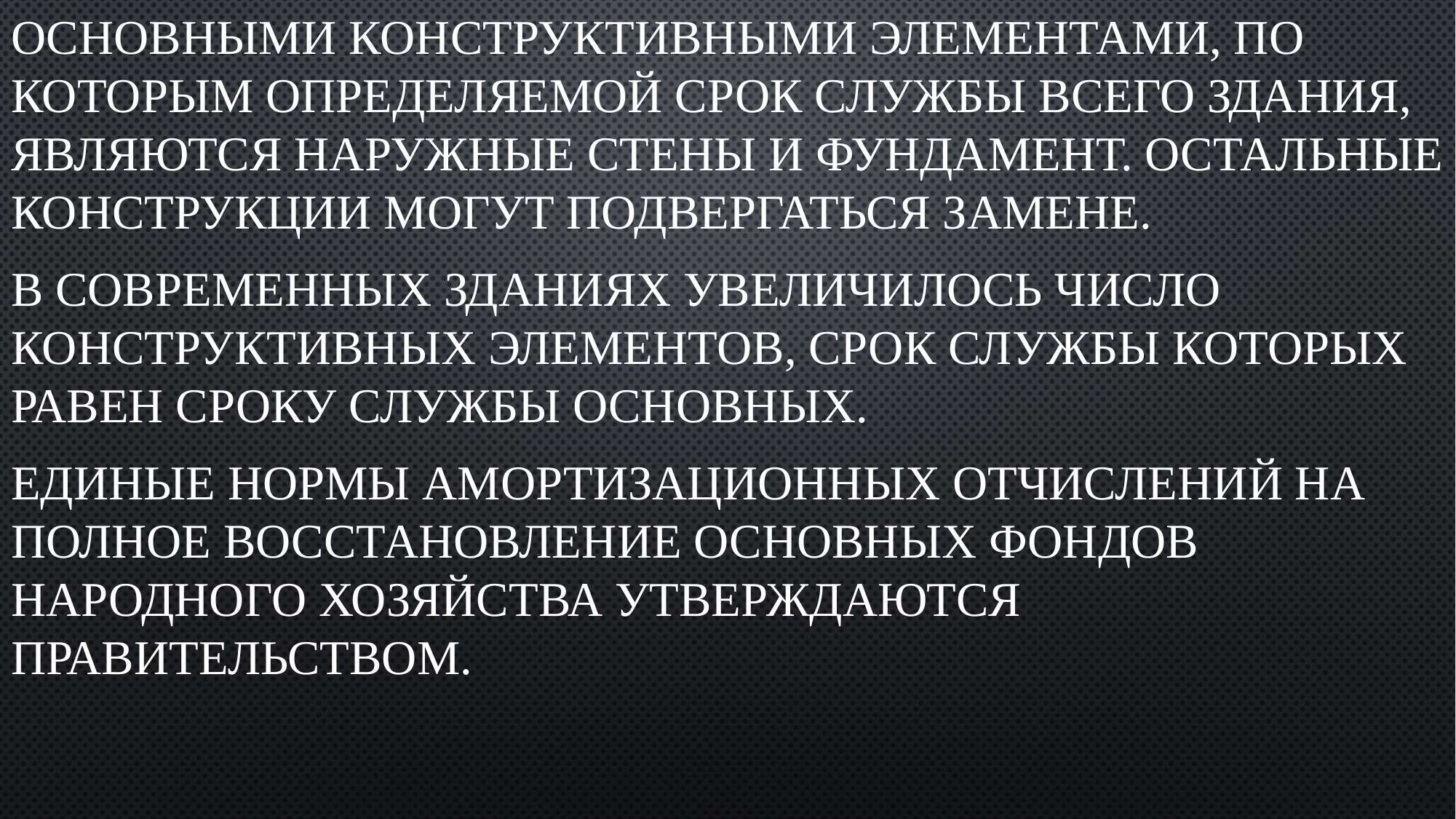

Основными конструктивными элементами, по которым определяемой срок службы всего здания, являются наружные стены и фундамент. Остальные конструкции могут подвергаться замене.
В современных зданиях увеличилось число конструктивных элементов, срок службы которых равен сроку службы основных.
Единые нормы амортизационных отчислений на полное восстановление основных фондов народного хозяйства утверждаются правительством.
#